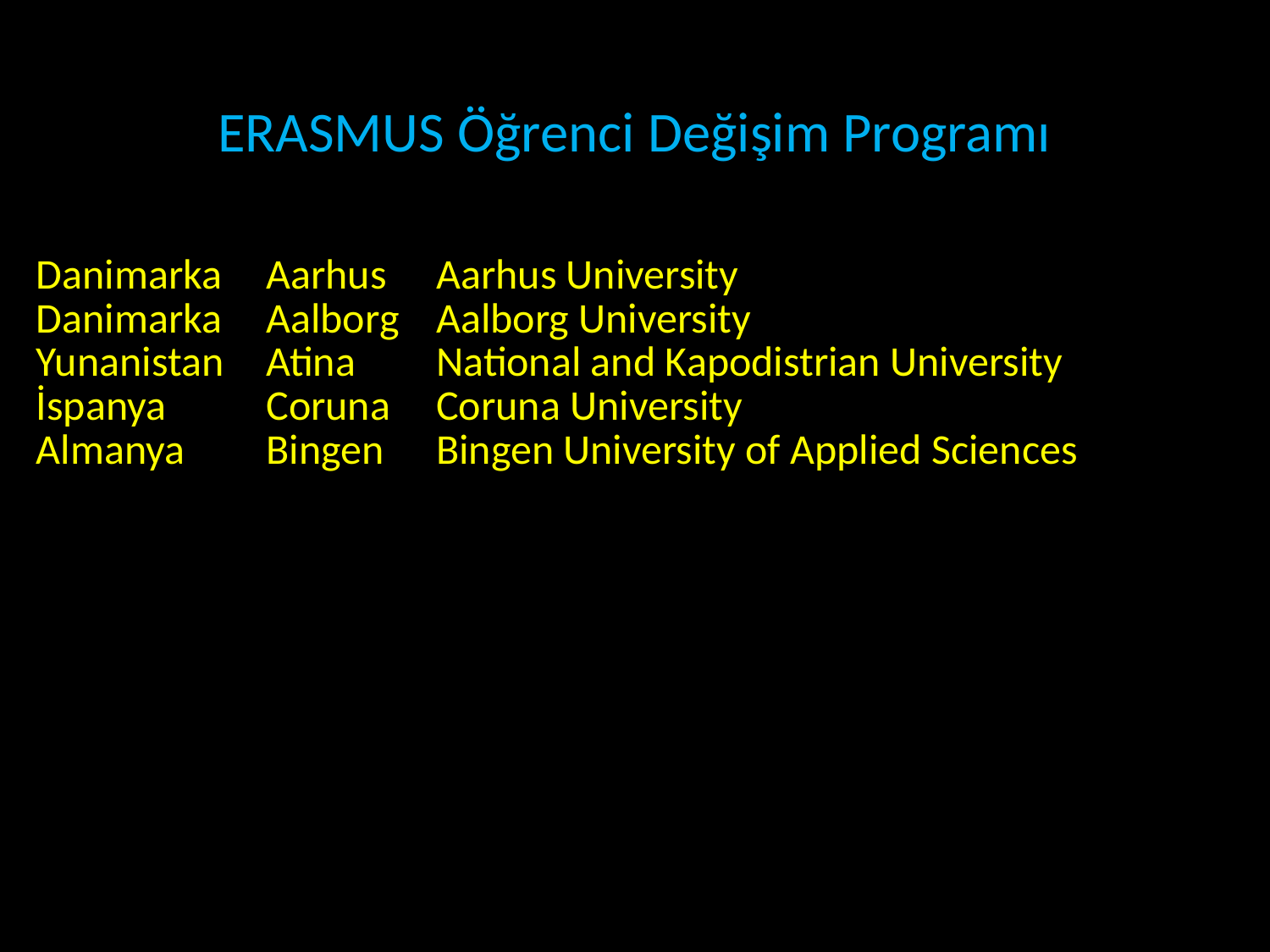

# ERASMUS Öğrenci Değişim Programı
| Danimarka | Aarhus | Aarhus University |
| --- | --- | --- |
| Danimarka | Aalborg | Aalborg University |
| Yunanistan | Atina | National and Kapodistrian University |
| İspanya | Coruna | Coruna University |
| Almanya | Bingen | Bingen University of Applied Sciences |